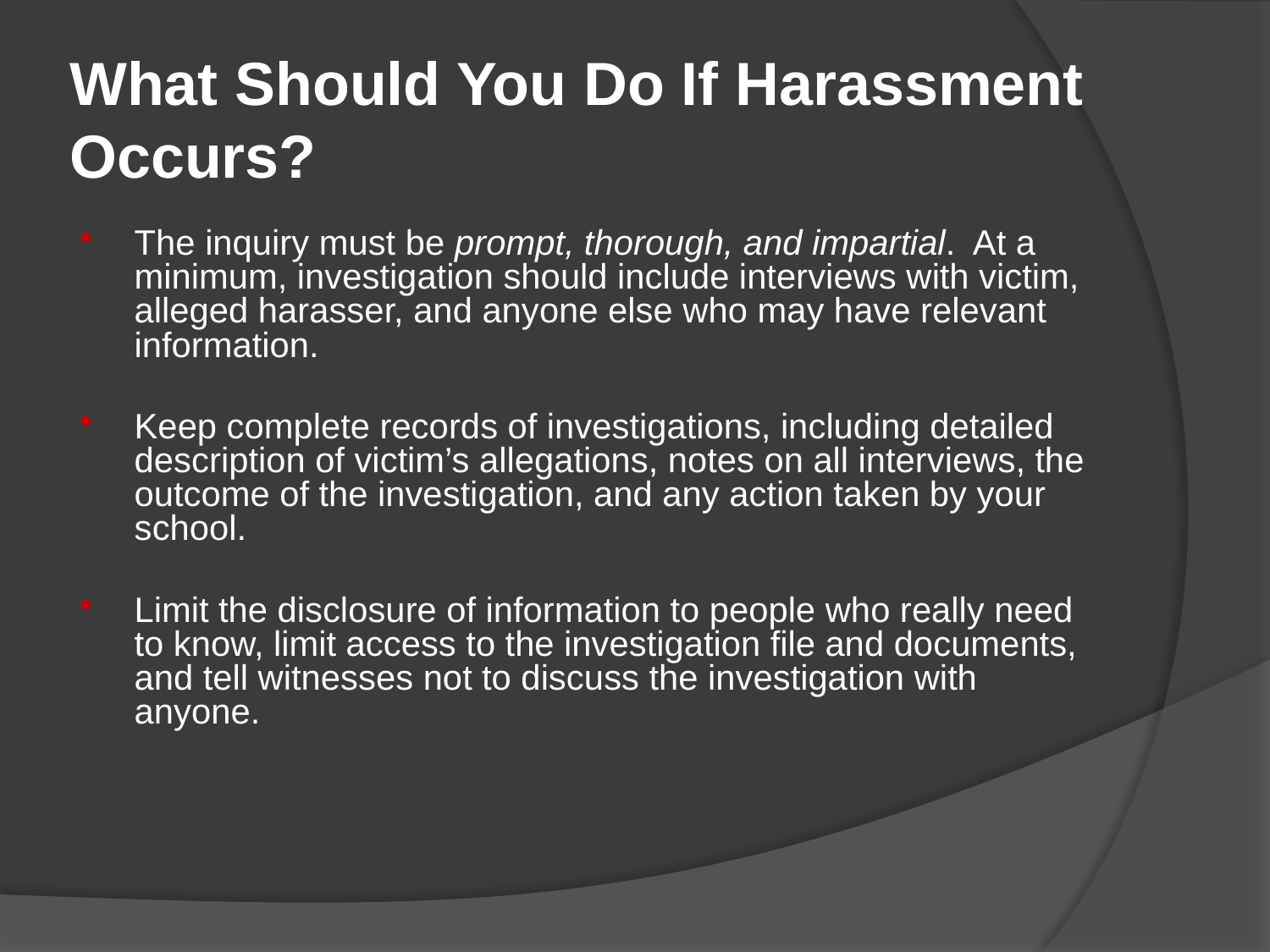

# What Should You Do If Harassment Occurs?
The inquiry must be prompt, thorough, and impartial.  At a minimum, investigation should include interviews with victim, alleged harasser, and anyone else who may have relevant information.

Keep complete records of investigations, including detailed description of victim’s allegations, notes on all interviews, the outcome of the investigation, and any action taken by your school.

Limit the disclosure of information to people who really need to know, limit access to the investigation file and documents, and tell witnesses not to discuss the investigation with anyone.